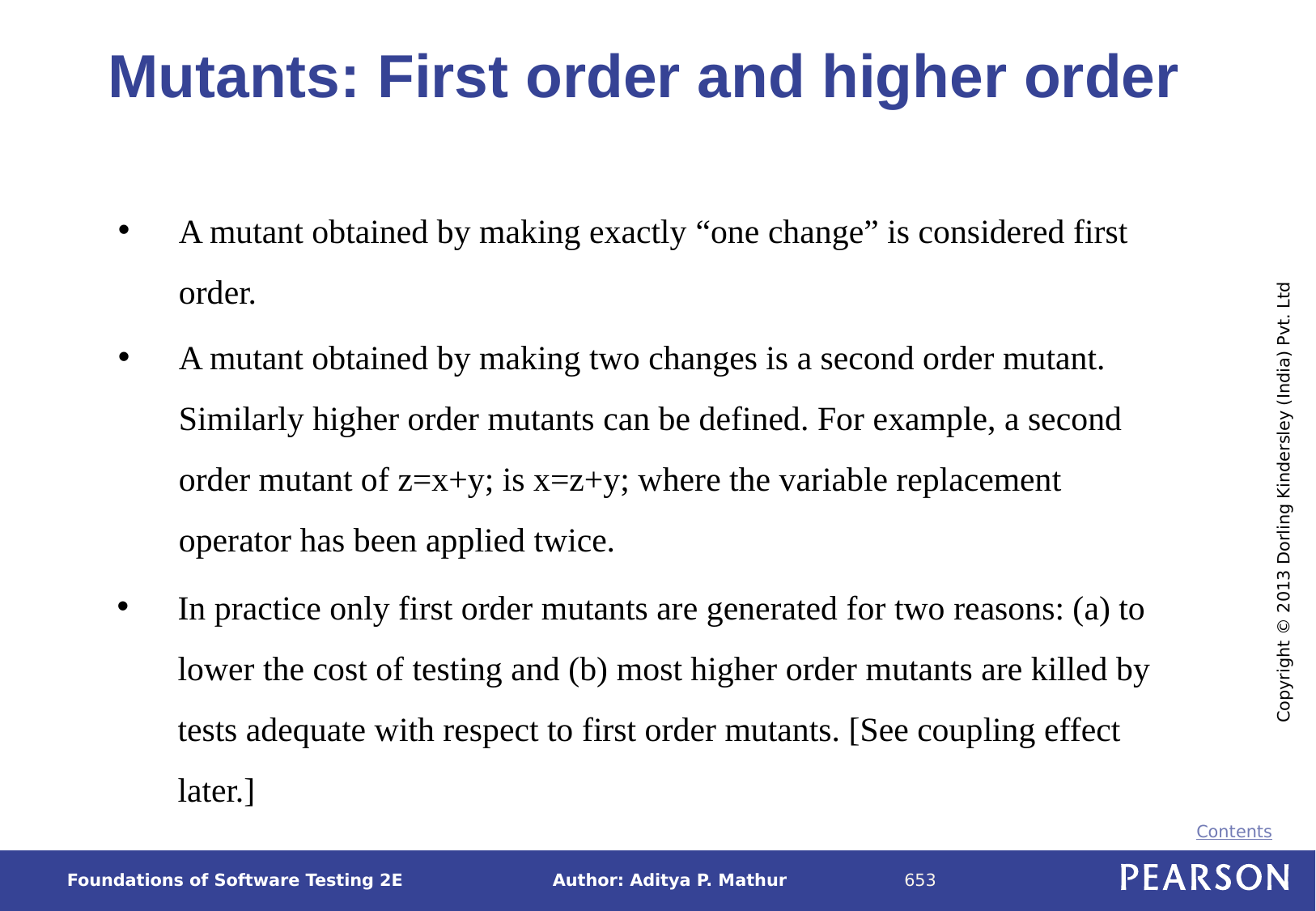

# Mutants: First order and higher order
A mutant obtained by making exactly “one change” is considered first order.
A mutant obtained by making two changes is a second order mutant. Similarly higher order mutants can be defined. For example, a second order mutant of z=x+y; is x=z+y; where the variable replacement operator has been applied twice.
In practice only first order mutants are generated for two reasons: (a) to lower the cost of testing and (b) most higher order mutants are killed by tests adequate with respect to first order mutants. [See coupling effect later.]